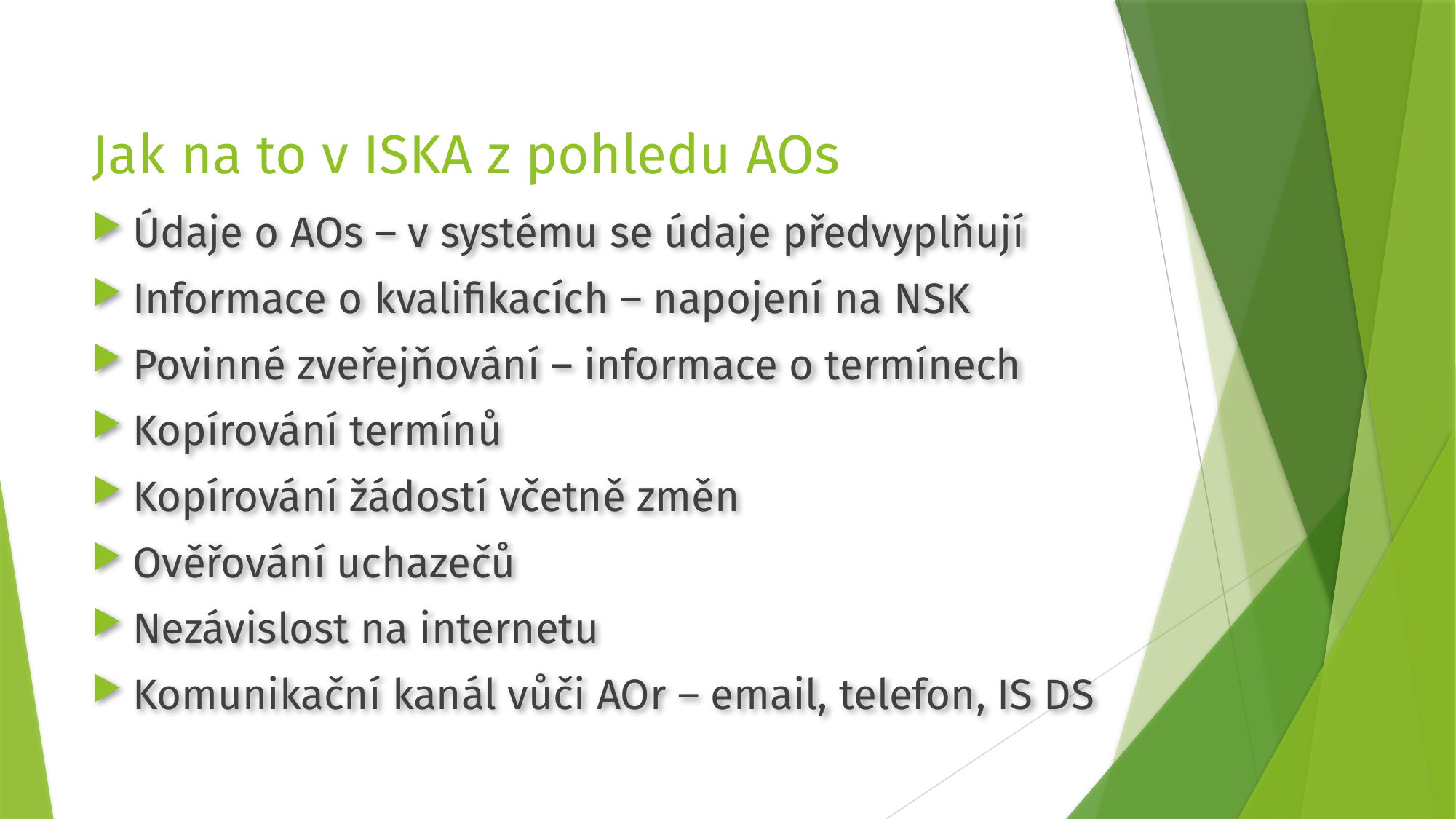

# Jak na to v ISKA z pohledu AOs
Údaje o AOs – v systému se údaje předvyplňují
Informace o kvalifikacích – napojení na NSK
Povinné zveřejňování – informace o termínech
Kopírování termínů
Kopírování žádostí včetně změn
Ověřování uchazečů
Nezávislost na internetu
Komunikační kanál vůči AOr – email, telefon, IS DS